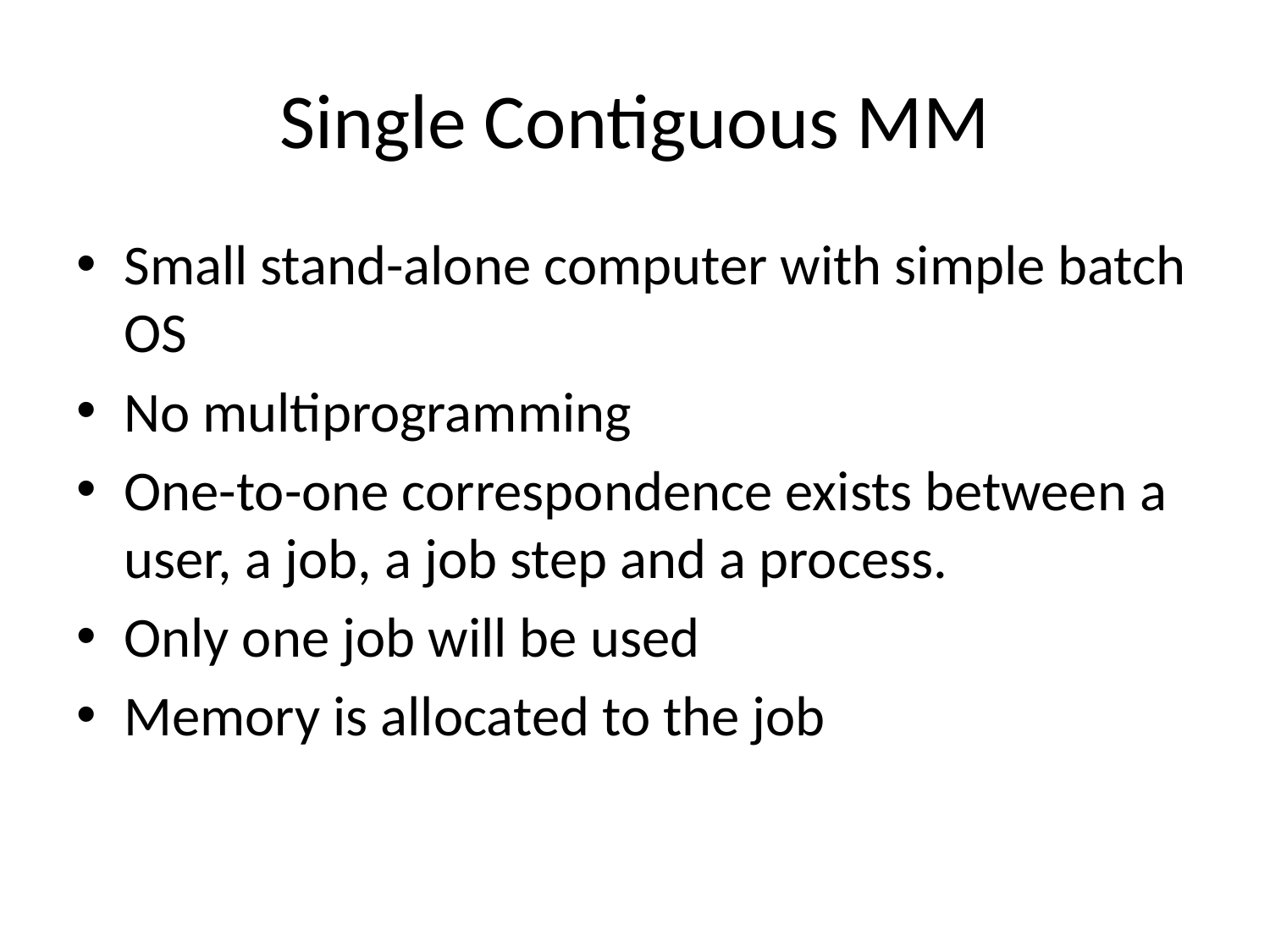

# Single Contiguous MM
Small stand-alone computer with simple batch OS
No multiprogramming
One-to-one correspondence exists between a user, a job, a job step and a process.
Only one job will be used
Memory is allocated to the job